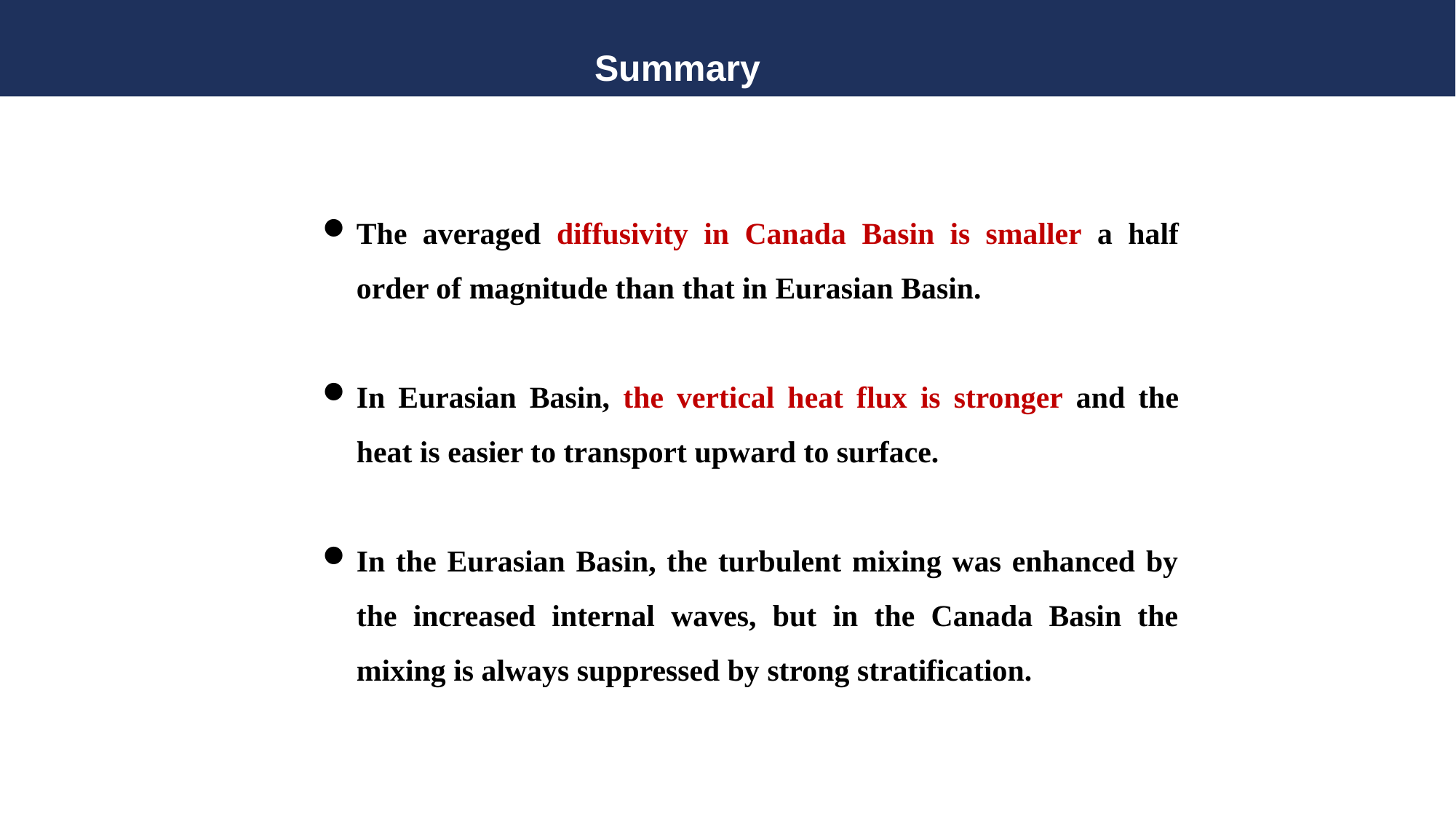

Summary
The averaged diffusivity in Canada Basin is smaller a half order of magnitude than that in Eurasian Basin.

In Eurasian Basin, the vertical heat flux is stronger and the heat is easier to transport upward to surface.

In the Eurasian Basin, the turbulent mixing was enhanced by the increased internal waves, but in the Canada Basin the mixing is always suppressed by strong stratification.